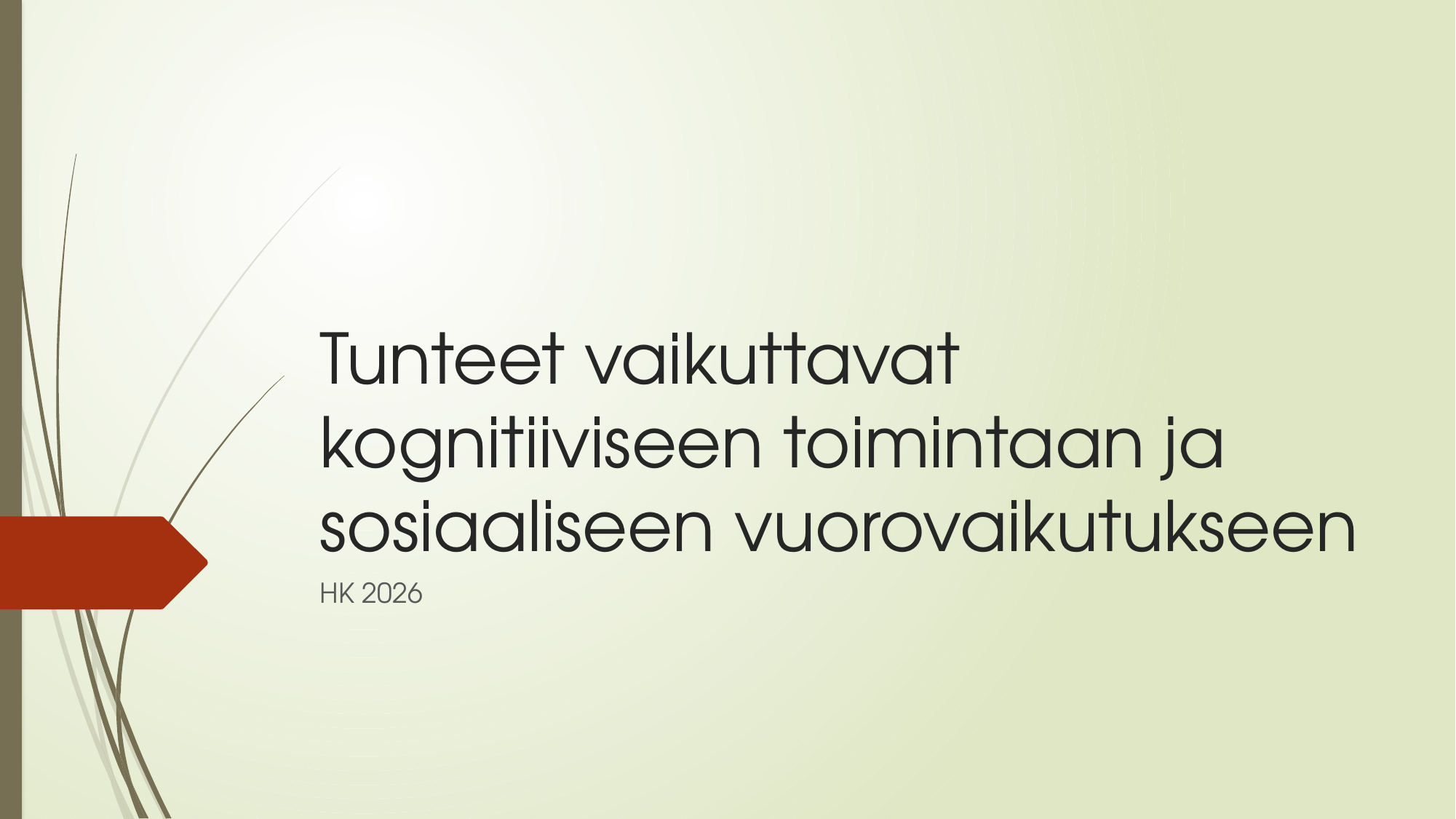

# Tunteet vaikuttavat kognitiiviseen toimintaan ja sosiaaliseen vuorovaikutukseen
HK 2026